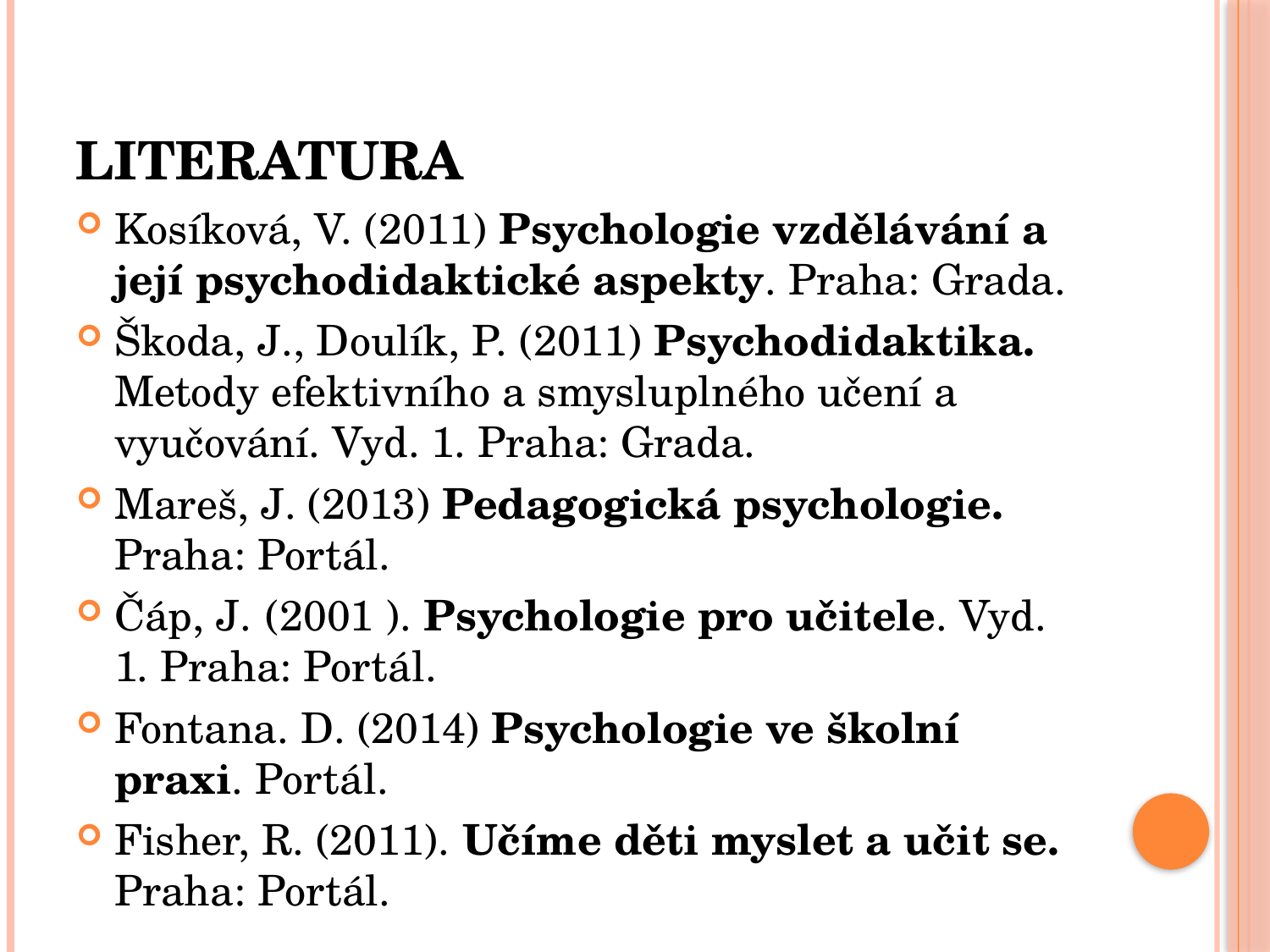

# literatura
Kosíková, V. (2011) Psychologie vzdělávání a její psychodidaktické aspekty. Praha: Grada.
Škoda, J., Doulík, P. (2011) Psychodidaktika.  Metody efektivního a smysluplného učení a vyučování. Vyd. 1. Praha: Grada.
Mareš, J. (2013) Pedagogická psychologie. Praha: Portál.
Čáp, J. (2001 ). Psychologie pro učitele. Vyd. 1. Praha: Portál.
Fontana. D. (2014) Psychologie ve školní praxi. Portál.
Fisher, R. (2011). Učíme děti myslet a učit se. Praha: Portál.